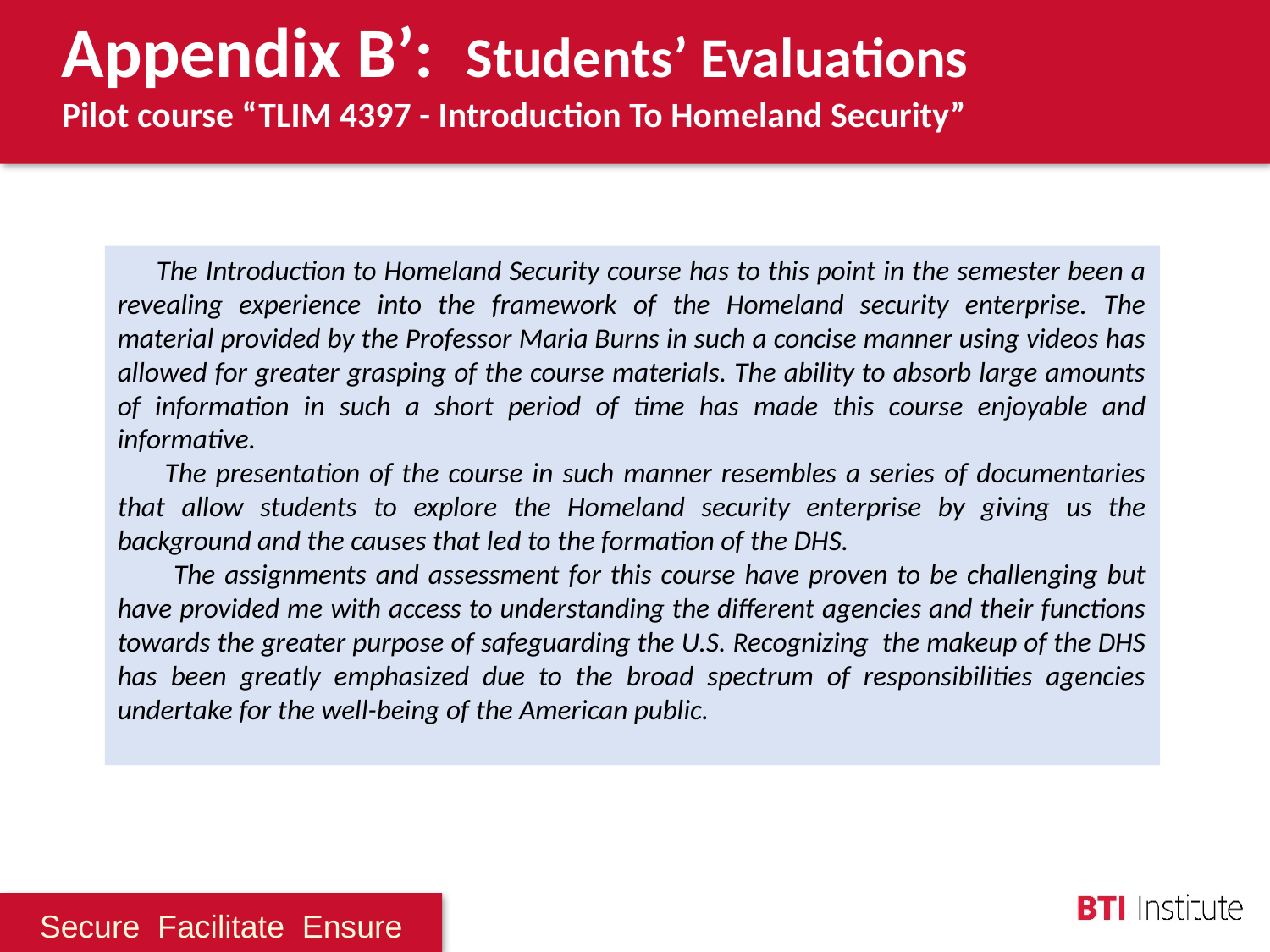

Appendix B’:  Students’ Evaluations
Pilot course “TLIM 4397 - Introduction To Homeland Security”
     The Introduction to Homeland Security course has to this point in the semester been a revealing experience into the framework of the Homeland security enterprise. The material provided by the Professor Maria Burns in such a concise manner using videos has allowed for greater grasping of the course materials. The ability to absorb large amounts of information in such a short period of time has made this course enjoyable and informative.
     The presentation of the course in such manner resembles a series of documentaries that allow students to explore the Homeland security enterprise by giving us the background and the causes that led to the formation of the DHS.
      The assignments and assessment for this course have proven to be challenging but have provided me with access to understanding the different agencies and their functions towards the greater purpose of safeguarding the U.S. Recognizing  the makeup of the DHS has been greatly emphasized due to the broad spectrum of responsibilities agencies undertake for the well-being of the American public.